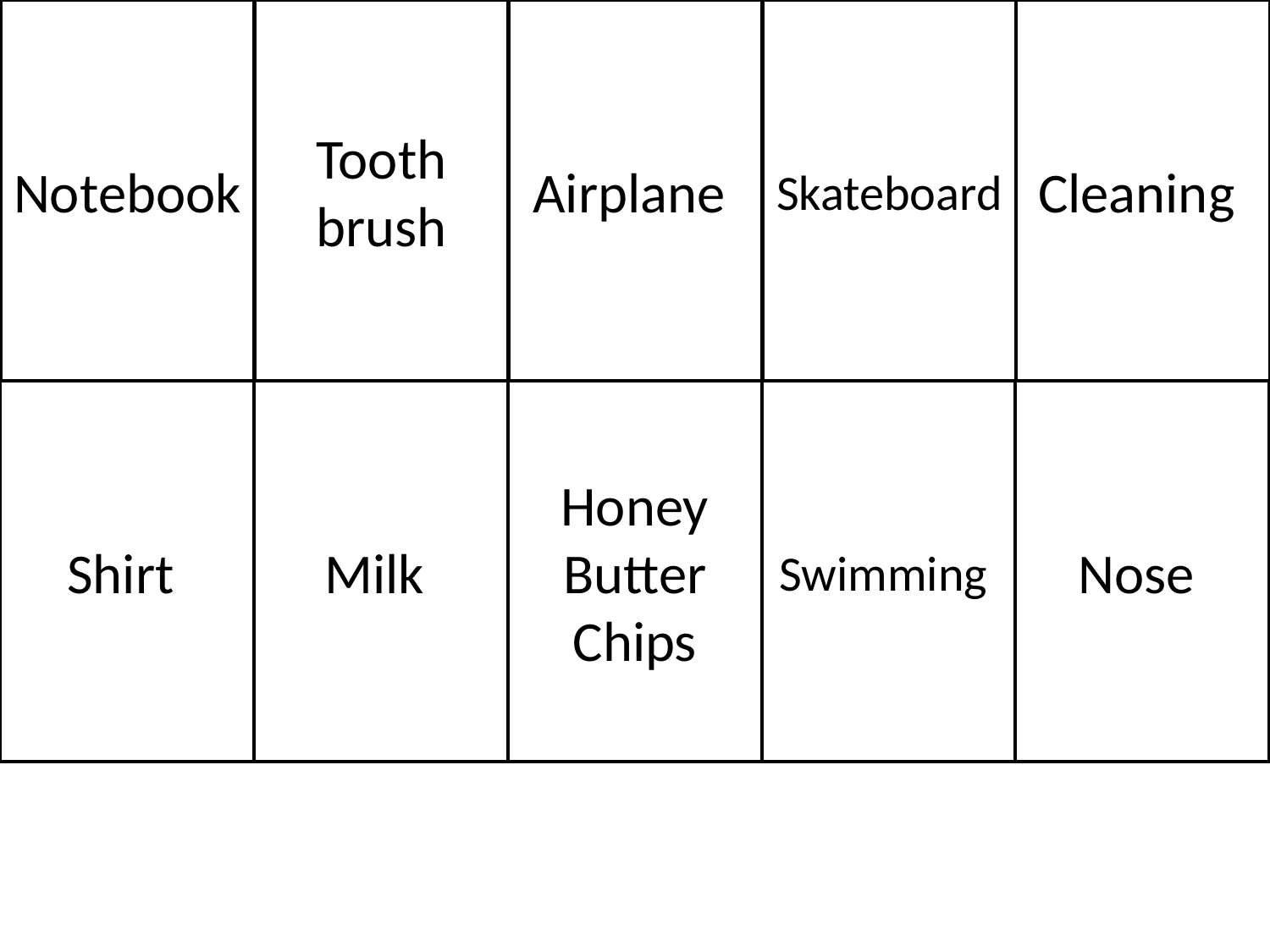

# Notebook
Tooth
brush
Airplane
Skateboard
Cleaning
Shirt
Milk
Honey Butter Chips
Swimming
Nose